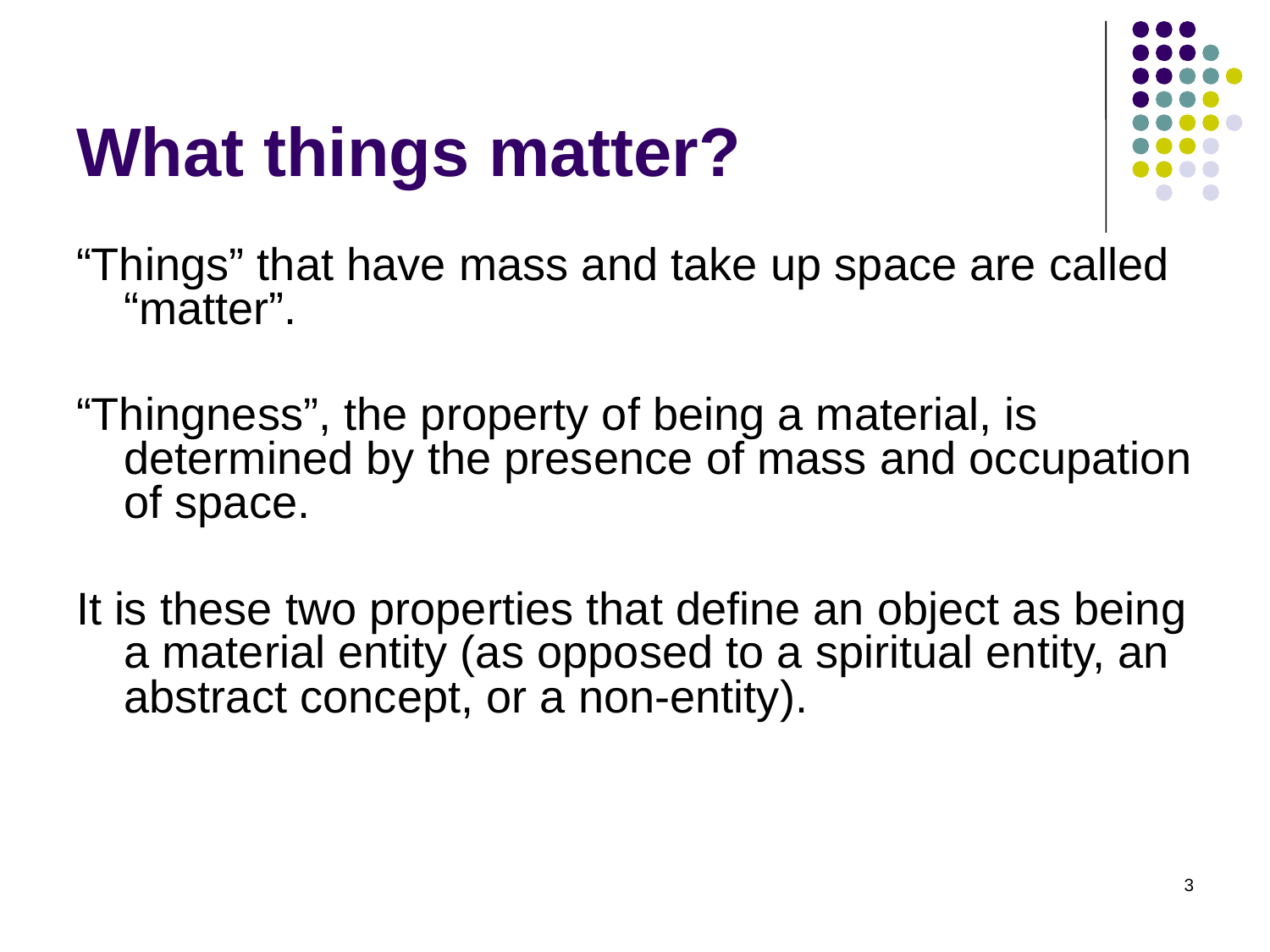

# What things matter?
“Things” that have mass and take up space are called “matter”.

“Thingness”, the property of being a material, is determined by the presence of mass and occupation of space.

It is these two properties that define an object as being a material entity (as opposed to a spiritual entity, an abstract concept, or a non-entity).
3